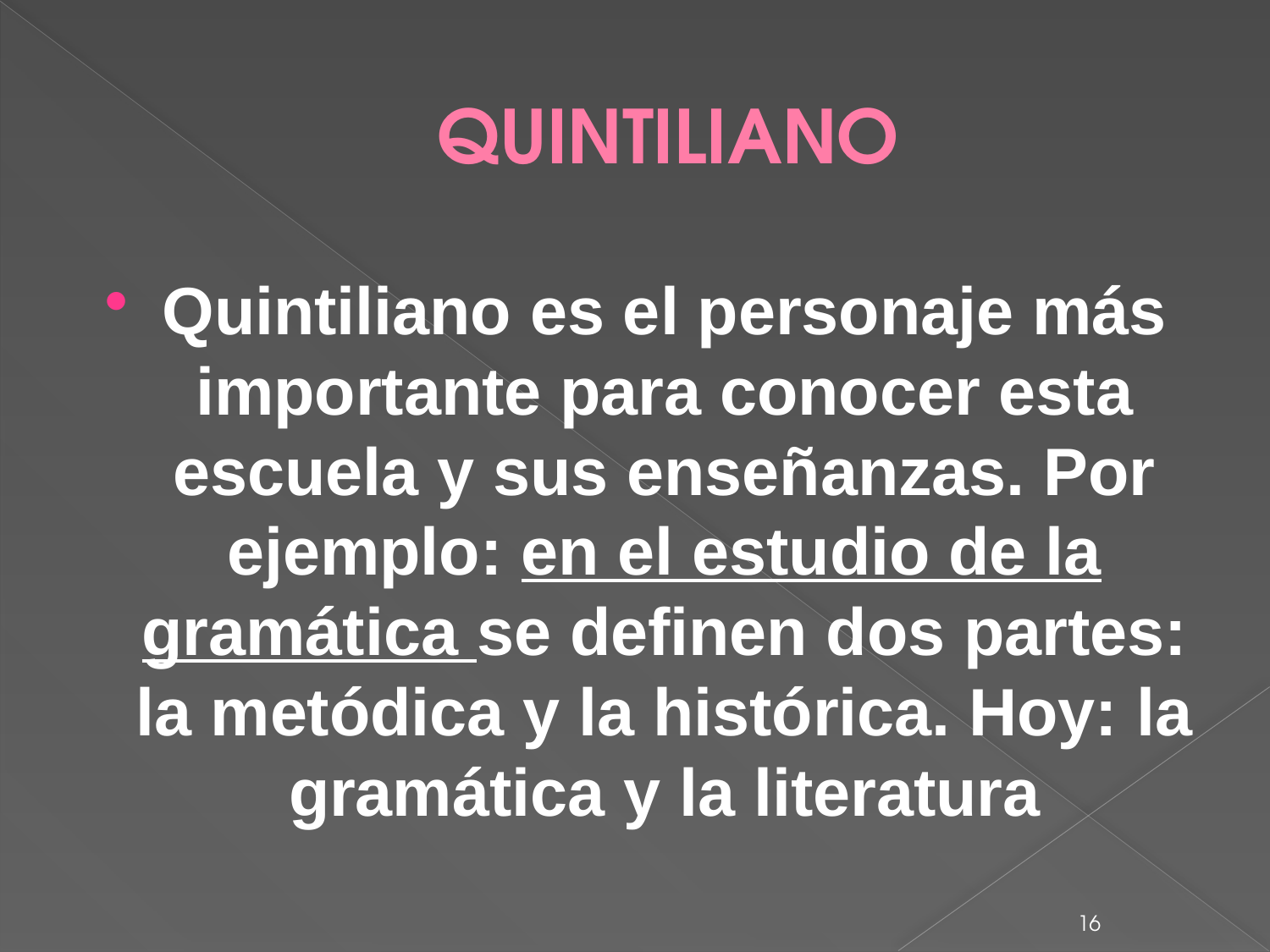

# QUINTILIANO
Quintiliano es el personaje más importante para conocer esta escuela y sus enseñanzas. Por ejemplo: en el estudio de la gramática se definen dos partes: la metódica y la histórica. Hoy: la gramática y la literatura
16